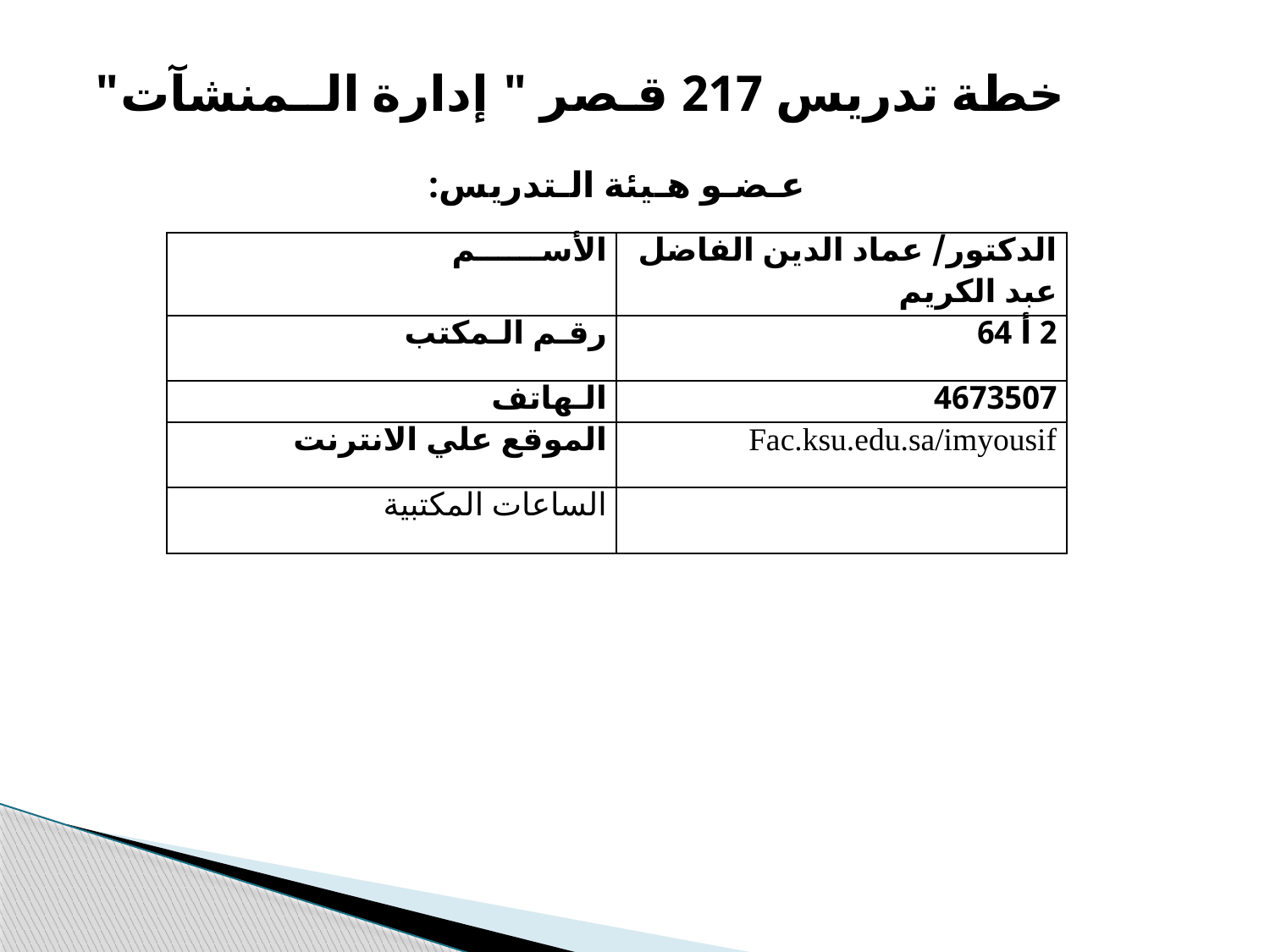

# خطة تدريس 217 قـصر " إدارة الــمنشآت"
عـضـو هـيئة الـتدريس:

| الأســــــم | الدكتور/ عماد الدين الفاضل عبد الكريم |
| --- | --- |
| رقـم الـمكتب | 2 أ 64 |
| الـهاتف | 4673507 |
| الموقع علي الانترنت | Fac.ksu.edu.sa/imyousif |
| الساعات المكتبية |  |